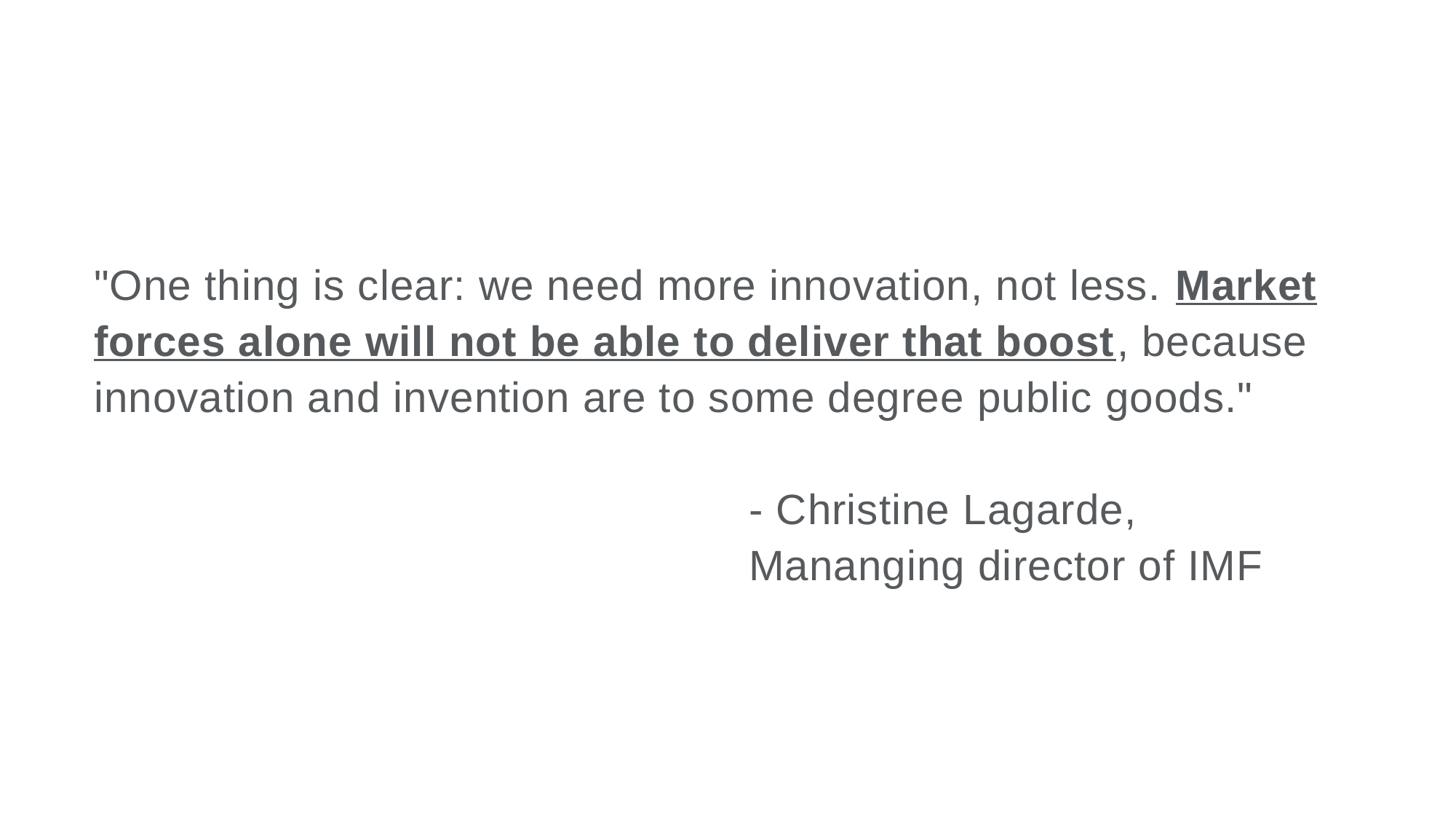

"One thing is clear: we need more innovation, not less. Market forces alone will not be able to deliver that boost, because innovation and invention are to some degree public goods."

				        		- Christine Lagarde,
						Mananging director of IMF